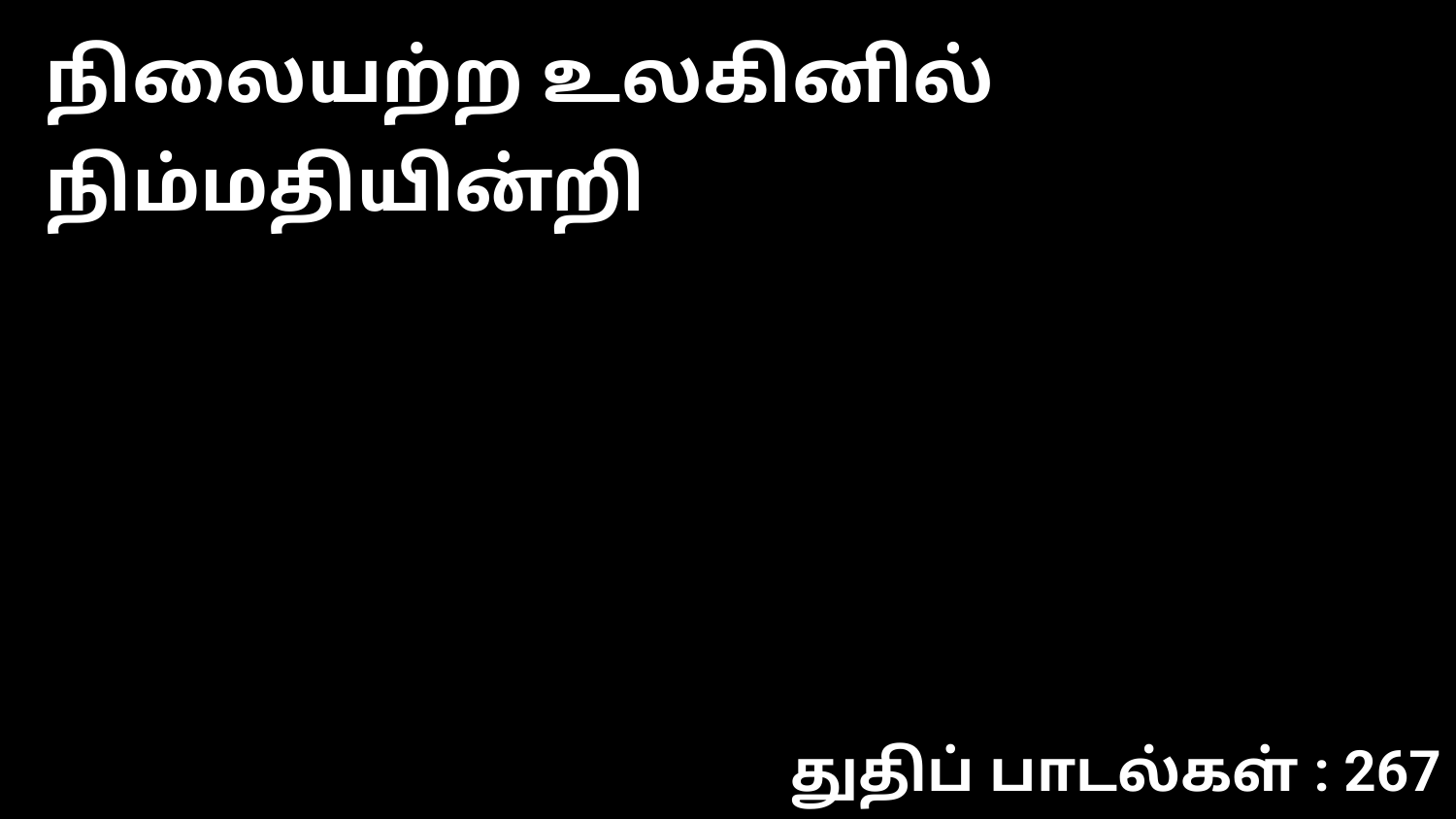

நிலையற்ற உலகினில் நிம்மதியின்றி
துதிப் பாடல்கள் : 267